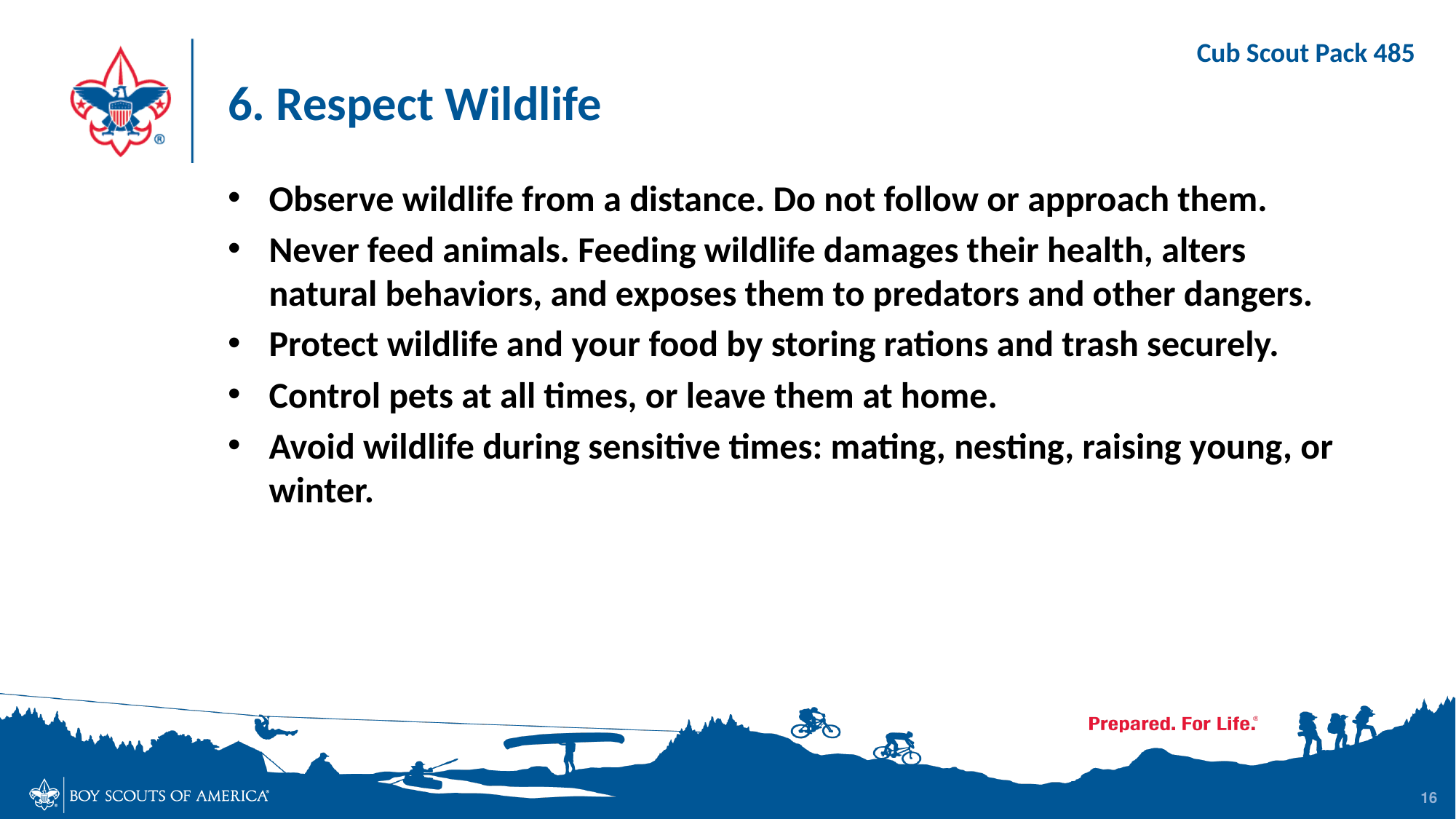

# 6. Respect Wildlife
Observe wildlife from a distance. Do not follow or approach them.
Never feed animals. Feeding wildlife damages their health, alters natural behaviors, and exposes them to predators and other dangers.
Protect wildlife and your food by storing rations and trash securely.
Control pets at all times, or leave them at home.
Avoid wildlife during sensitive times: mating, nesting, raising young, or winter.
16